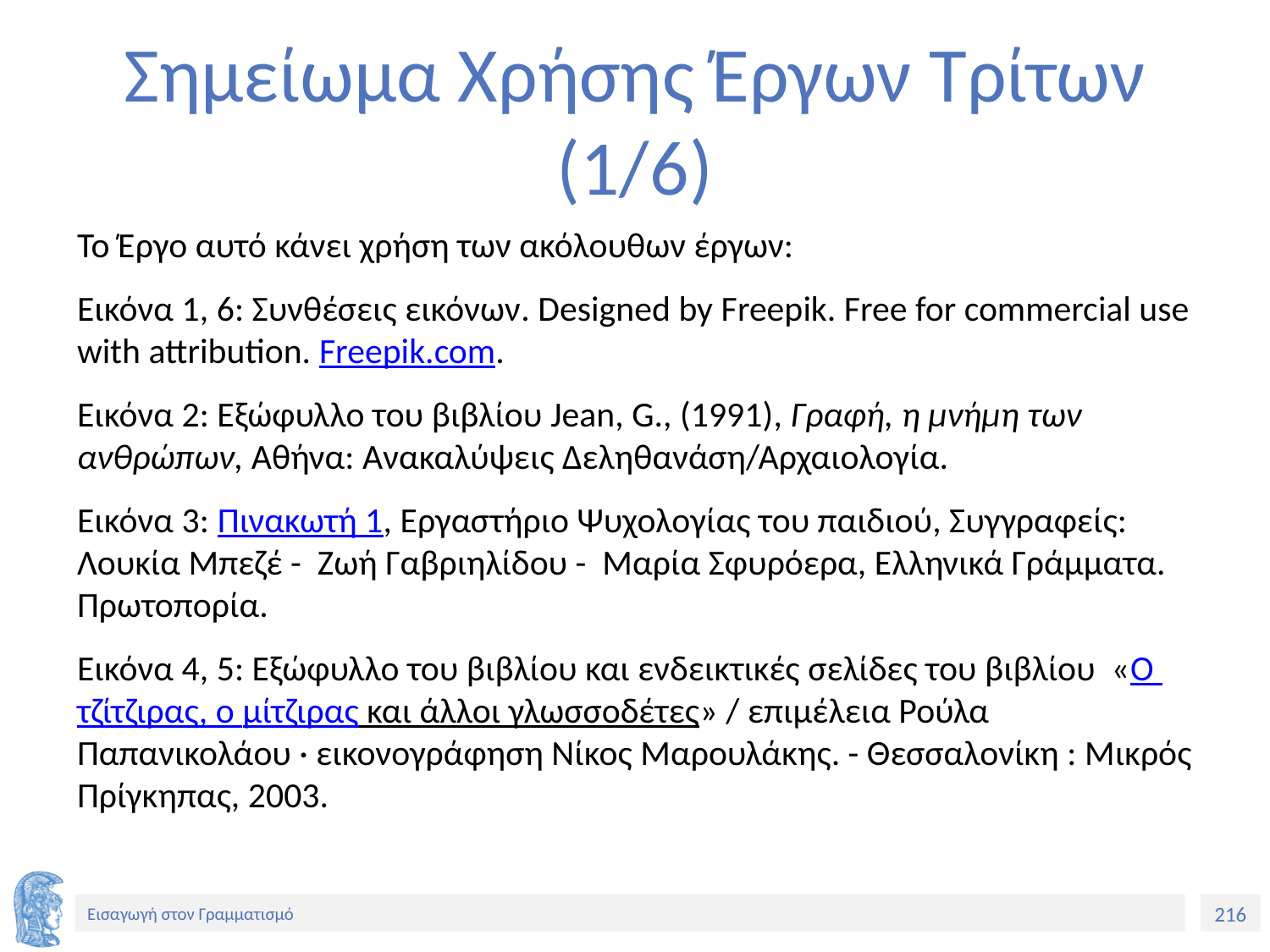

# Σημείωμα Χρήσης Έργων Τρίτων (1/6)
Το Έργο αυτό κάνει χρήση των ακόλουθων έργων:
Εικόνα 1, 6: Συνθέσεις εικόνων. Designed by Freepik. Free for commercial use with attribution. Freepik.com.
Εικόνα 2: Εξώφυλλο του βιβλίου Jean, G., (1991), Γραφή, η μνήμη των ανθρώπων, Αθήνα: Ανακαλύψεις Δεληθανάση/Αρχαιολογία.
Εικόνα 3: Πινακωτή 1, Εργαστήριο Ψυχολογίας του παιδιού, Συγγραφείς:   Λουκία Μπεζέ -  Ζωή Γαβριηλίδου -  Μαρία Σφυρόερα, Ελληνικά Γράμματα. Πρωτοπορία.
Εικόνα 4, 5: Εξώφυλλο του βιβλίου και ενδεικτικές σελίδες του βιβλίου  «Ο τζίτζιρας, ο μίτζιρας και άλλοι γλωσσοδέτες» / επιμέλεια Ρούλα Παπανικολάου · εικονογράφηση Νίκος Μαρουλάκης. - Θεσσαλονίκη : Μικρός Πρίγκηπας, 2003.